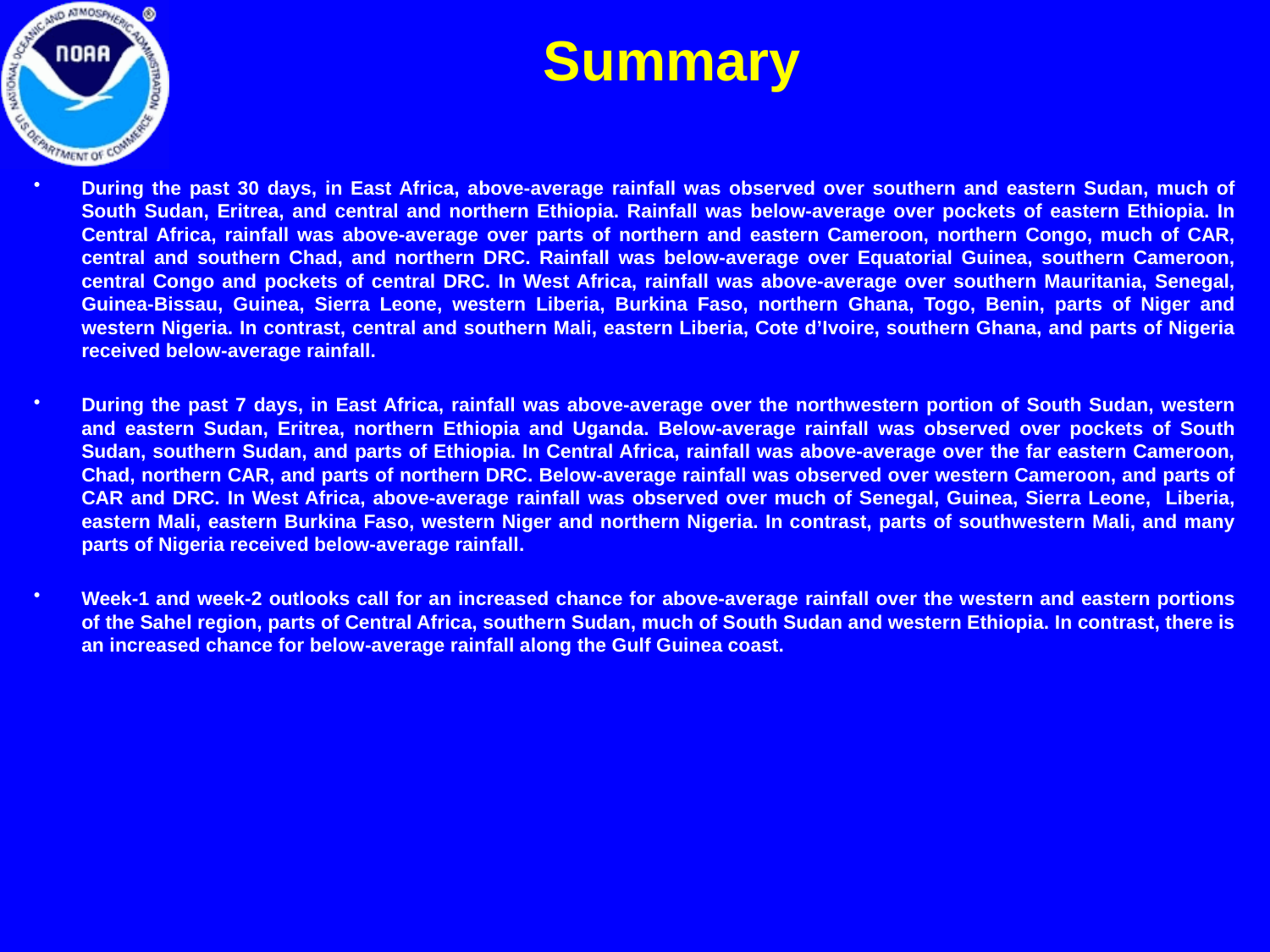

Summary
During the past 30 days, in East Africa, above-average rainfall was observed over southern and eastern Sudan, much of South Sudan, Eritrea, and central and northern Ethiopia. Rainfall was below-average over pockets of eastern Ethiopia. In Central Africa, rainfall was above-average over parts of northern and eastern Cameroon, northern Congo, much of CAR, central and southern Chad, and northern DRC. Rainfall was below-average over Equatorial Guinea, southern Cameroon, central Congo and pockets of central DRC. In West Africa, rainfall was above-average over southern Mauritania, Senegal, Guinea-Bissau, Guinea, Sierra Leone, western Liberia, Burkina Faso, northern Ghana, Togo, Benin, parts of Niger and western Nigeria. In contrast, central and southern Mali, eastern Liberia, Cote d’Ivoire, southern Ghana, and parts of Nigeria received below-average rainfall.

During the past 7 days, in East Africa, rainfall was above-average over the northwestern portion of South Sudan, western and eastern Sudan, Eritrea, northern Ethiopia and Uganda. Below-average rainfall was observed over pockets of South Sudan, southern Sudan, and parts of Ethiopia. In Central Africa, rainfall was above-average over the far eastern Cameroon, Chad, northern CAR, and parts of northern DRC. Below-average rainfall was observed over western Cameroon, and parts of CAR and DRC. In West Africa, above-average rainfall was observed over much of Senegal, Guinea, Sierra Leone,  Liberia, eastern Mali, eastern Burkina Faso, western Niger and northern Nigeria. In contrast, parts of southwestern Mali, and many parts of Nigeria received below-average rainfall.

Week-1 and week-2 outlooks call for an increased chance for above-average rainfall over the western and eastern portions of the Sahel region, parts of Central Africa, southern Sudan, much of South Sudan and western Ethiopia. In contrast, there is an increased chance for below-average rainfall along the Gulf Guinea coast.